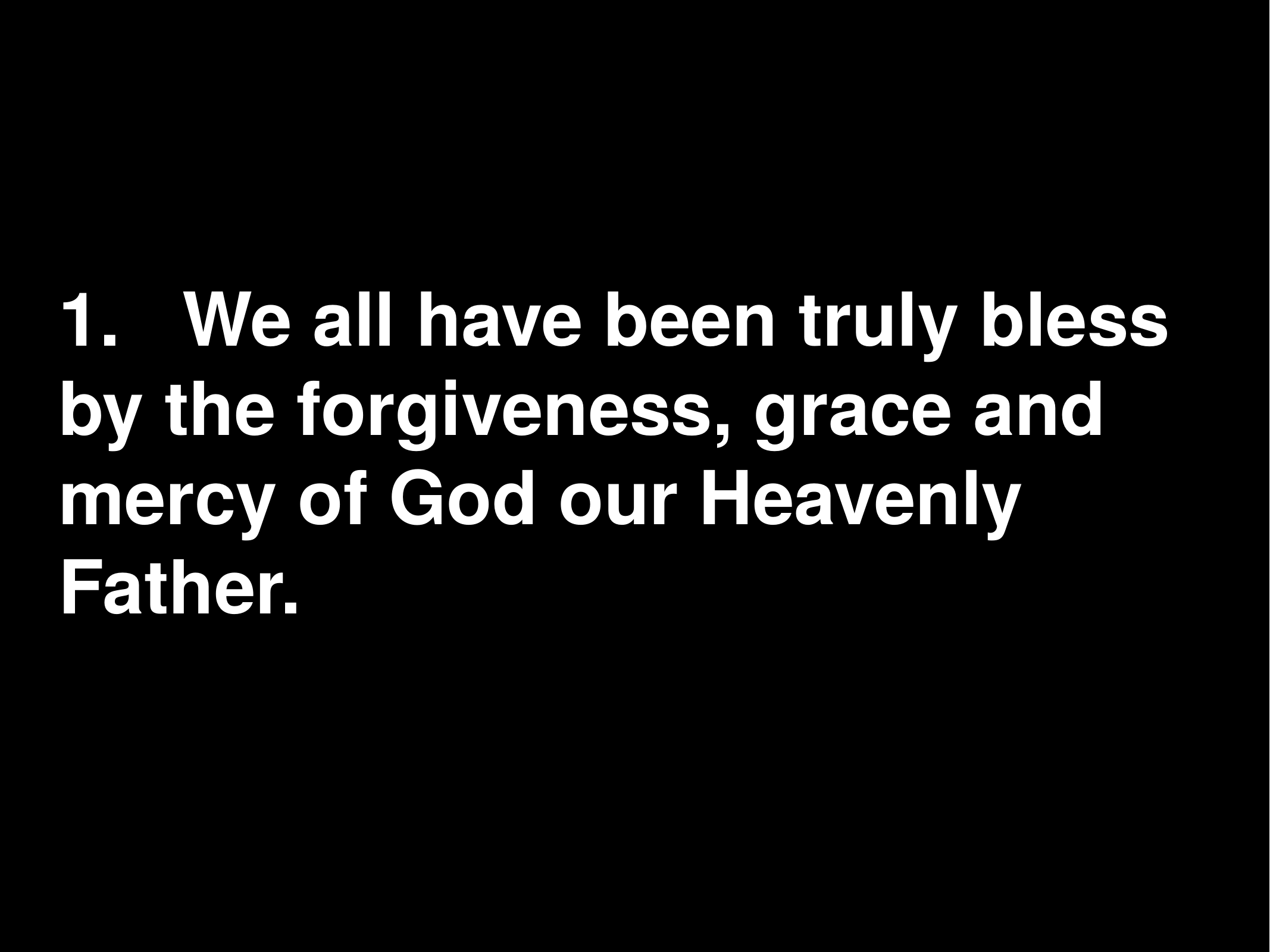

1.   We all have been truly bless by the forgiveness, grace and mercy of God our Heavenly Father.